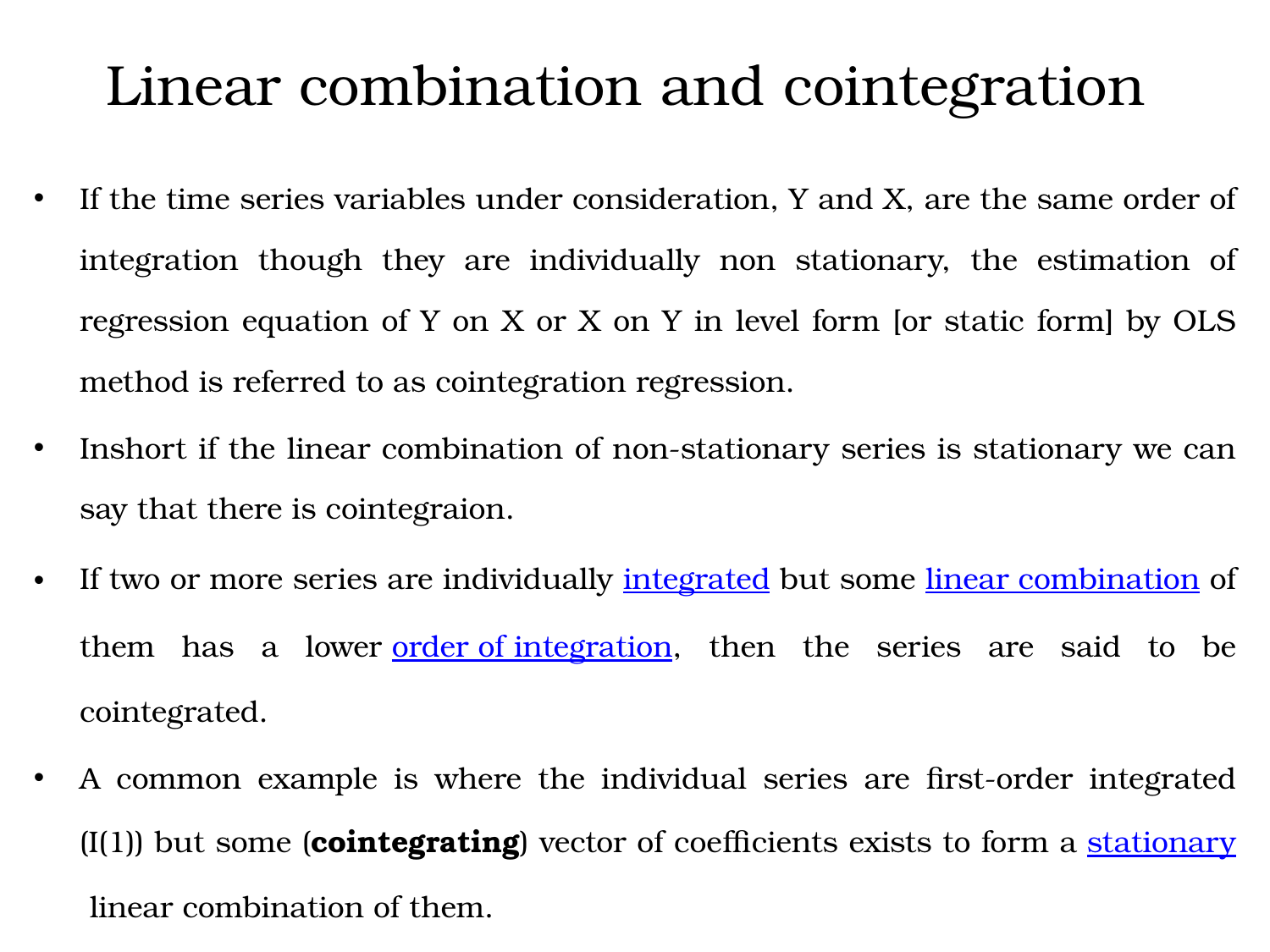

# Linear combination and cointegration
If the time series variables under consideration, Y and X, are the same order of integration though they are individually non stationary, the estimation of regression equation of Y on X or X on Y in level form [or static form] by OLS method is referred to as cointegration regression.
Inshort if the linear combination of non-stationary series is stationary we can say that there is cointegraion.
If two or more series are individually integrated but some linear combination of them has a lower order of integration, then the series are said to be cointegrated.
A common example is where the individual series are first-order integrated (I(1)) but some (cointegrating) vector of coefficients exists to form a stationary linear combination of them.